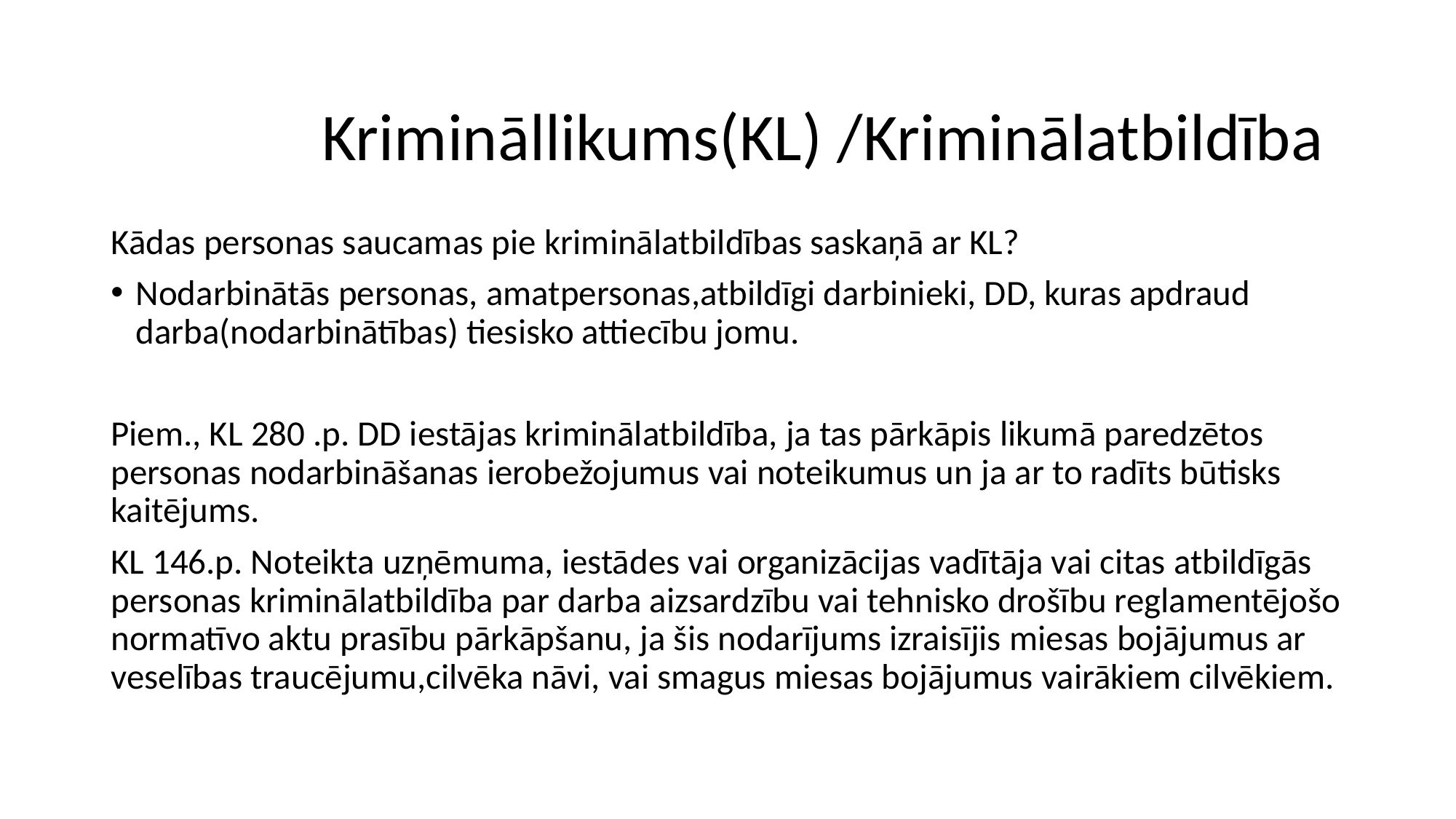

# Krimināllikums(KL) /Kriminālatbildība
Kādas personas saucamas pie kriminālatbildības saskaņā ar KL?
Nodarbinātās personas, amatpersonas,atbildīgi darbinieki, DD, kuras apdraud darba(nodarbinātības) tiesisko attiecību jomu.

Piem., KL 280 .p. DD iestājas kriminālatbildība, ja tas pārkāpis likumā paredzētos personas nodarbināšanas ierobežojumus vai noteikumus un ja ar to radīts būtisks kaitējums.
KL 146.p. Noteikta uzņēmuma, iestādes vai organizācijas vadītāja vai citas atbildīgās personas kriminālatbildība par darba aizsardzību vai tehnisko drošību reglamentējošo normatīvo aktu prasību pārkāpšanu, ja šis nodarījums izraisījis miesas bojājumus ar veselības traucējumu,cilvēka nāvi, vai smagus miesas bojājumus vairākiem cilvēkiem.